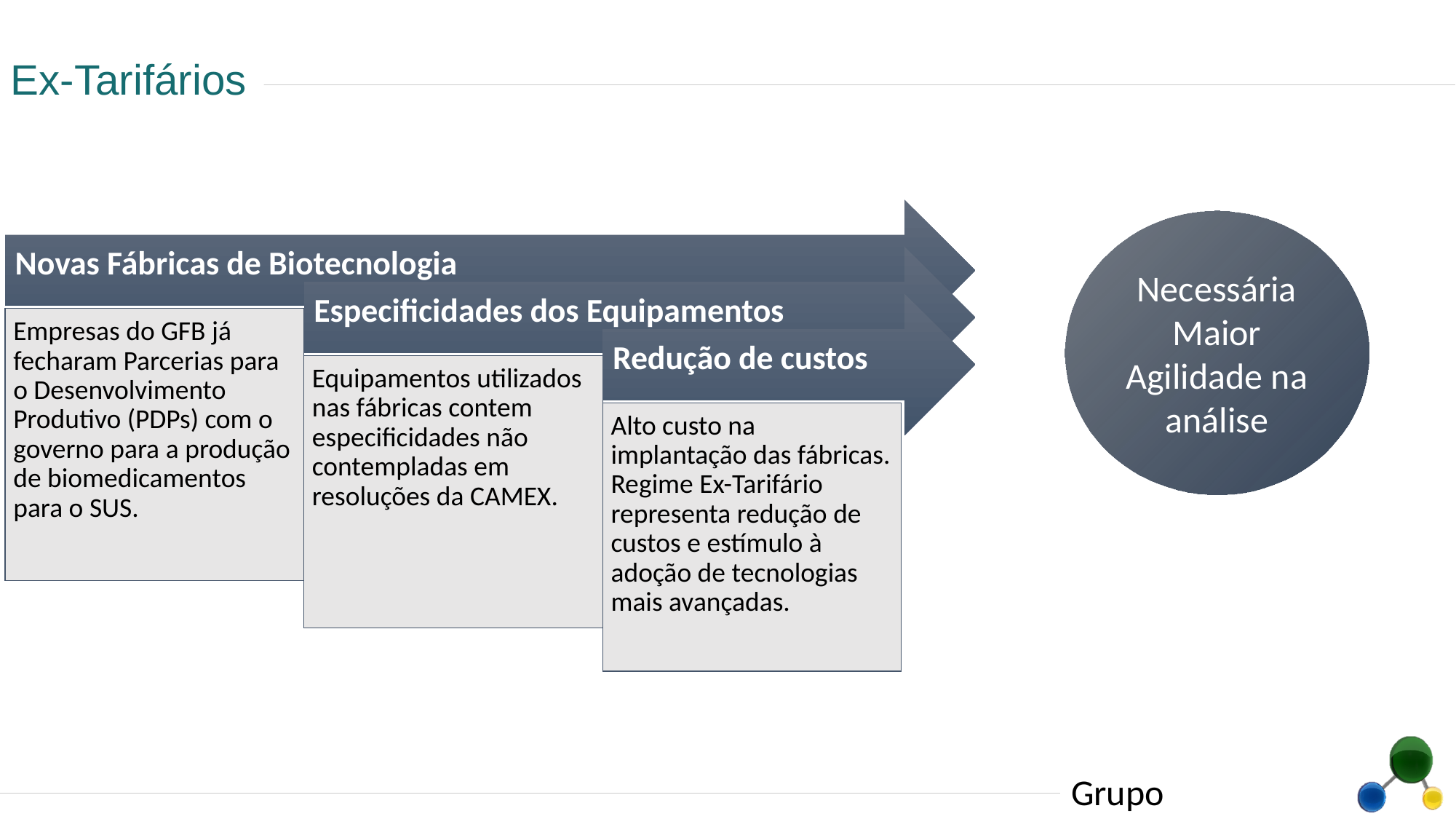

# Ex-Tarifários

Novas Fábricas de Biotecnologia
Necessária Maior Agilidade na análise

Especificidades dos Equipamentos

Redução de custos

Empresas do GFB já fecharam Parcerias para o Desenvolvimento Produtivo (PDPs) com o governo para a produção de biomedicamentos para o SUS.

Equipamentos utilizados nas fábricas contem especificidades não contempladas em resoluções da CAMEX.

Alto custo na implantação das fábricas. Regime Ex-Tarifário representa redução de custos e estímulo à adoção de tecnologias mais avançadas.